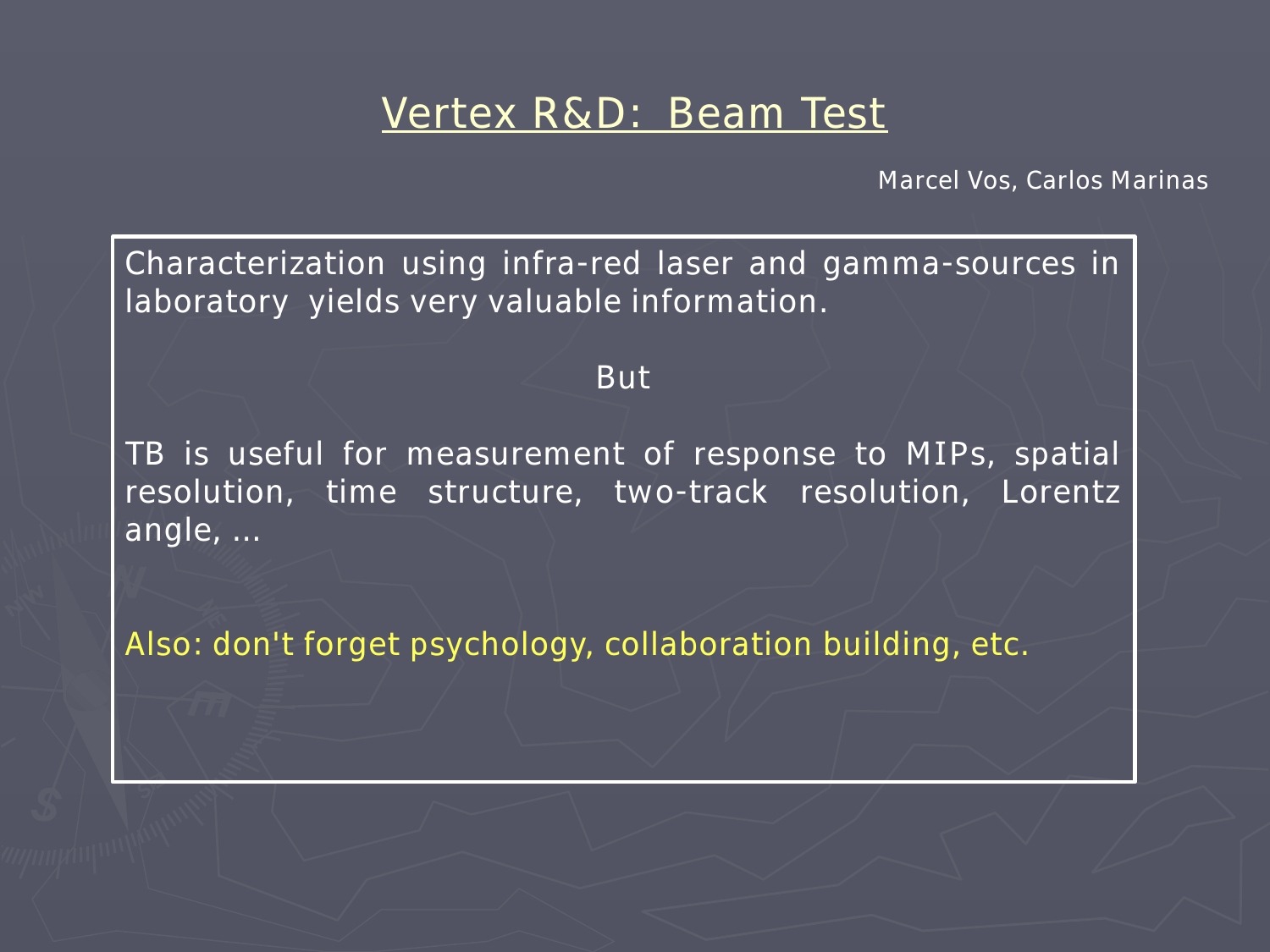

# Vertex R&D:  Beam Test
Marcel Vos, Carlos Marinas
Characterization using infra-red laser and gamma-sources in laboratory  yields very valuable information.

But

TB is useful for measurement of response to MIPs, spatial resolution, time structure, two-track resolution, Lorentz angle, ...

Also: don't forget psychology, collaboration building, etc.